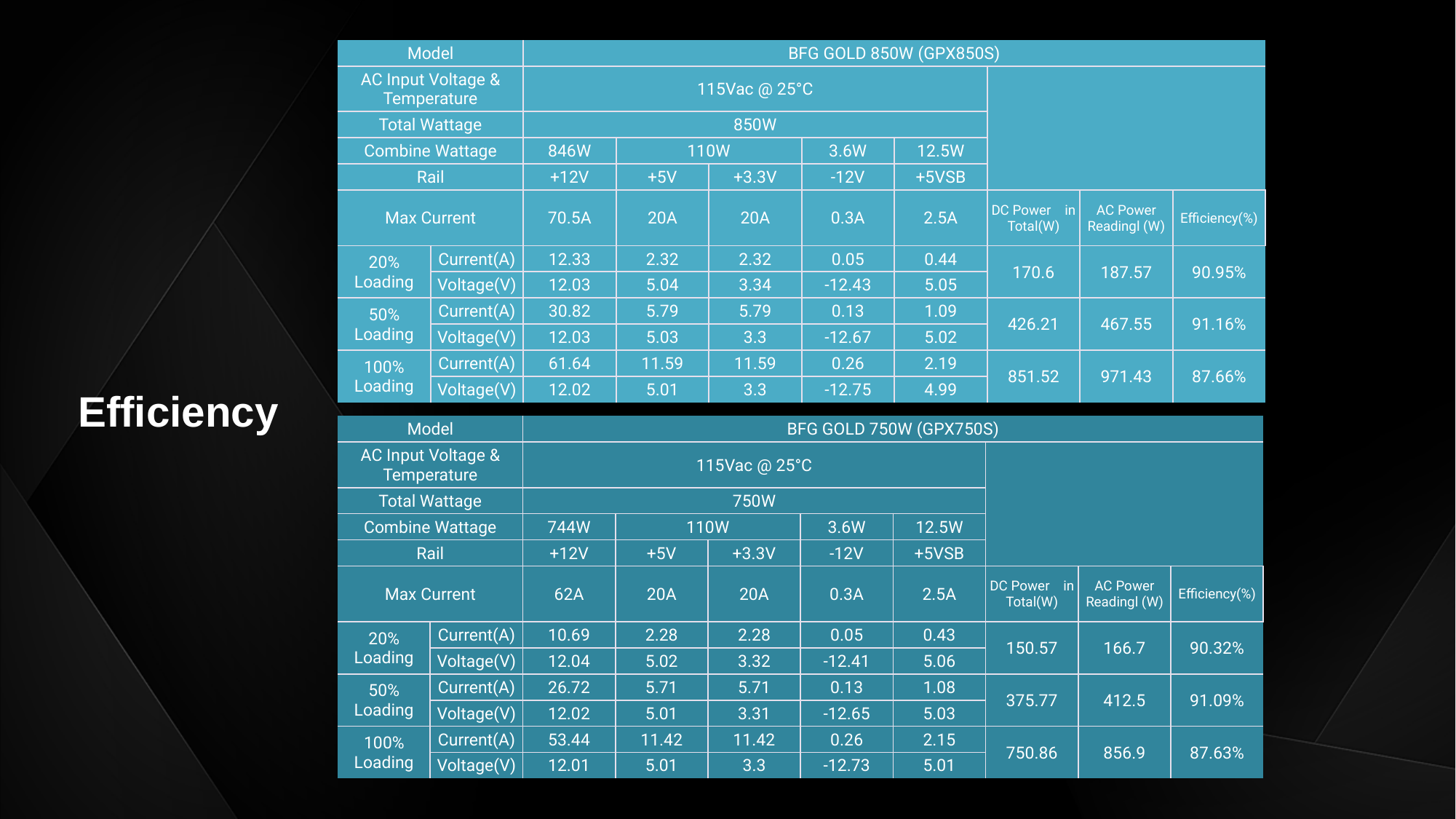

| Model |  | BFG GOLD 850W (GPX850S) |  |  |  |  |  |  |  |
| --- | --- | --- | --- | --- | --- | --- | --- | --- | --- |
| AC Input Voltage & Temperature |  | 115Vac @ 25°C |  |  |  |  |  |  |  |
| Total Wattage |  | 850W |  |  |  |  |  |  |  |
| Combine Wattage |  | 846W | 110W |  | 3.6W | 12.5W |  |  |  |
| Rail |  | +12V | +5V | +3.3V | -12V | +5VSB |  |  |  |
| Max Current |  | 70.5A | 20A | 20A | 0.3A | 2.5A | DC Power in Total(W) | AC Power Readingl (W) | Efficiency(%) |
| 20% Loading | Current(A) | 12.33 | 2.32 | 2.32 | 0.05 | 0.44 | 170.6 | 187.57 | 90.95% |
|  | Voltage(V) | 12.03 | 5.04 | 3.34 | -12.43 | 5.05 |  |  |  |
| 50% Loading | Current(A) | 30.82 | 5.79 | 5.79 | 0.13 | 1.09 | 426.21 | 467.55 | 91.16% |
|  | Voltage(V) | 12.03 | 5.03 | 3.3 | -12.67 | 5.02 |  |  |  |
| 100% Loading | Current(A) | 61.64 | 11.59 | 11.59 | 0.26 | 2.19 | 851.52 | 971.43 | 87.66% |
|  | Voltage(V) | 12.02 | 5.01 | 3.3 | -12.75 | 4.99 |  |  |  |
Efficiency
| Model |  | BFG GOLD 750W (GPX750S) |  |  |  |  |  |  |  |
| --- | --- | --- | --- | --- | --- | --- | --- | --- | --- |
| AC Input Voltage & Temperature |  | 115Vac @ 25°C |  |  |  |  |  |  |  |
| Total Wattage |  | 750W |  |  |  |  |  |  |  |
| Combine Wattage |  | 744W | 110W |  | 3.6W | 12.5W |  |  |  |
| Rail |  | +12V | +5V | +3.3V | -12V | +5VSB |  |  |  |
| Max Current |  | 62A | 20A | 20A | 0.3A | 2.5A | DC Power in Total(W) | AC Power Readingl (W) | Efficiency(%) |
| 20% Loading | Current(A) | 10.69 | 2.28 | 2.28 | 0.05 | 0.43 | 150.57 | 166.7 | 90.32% |
|  | Voltage(V) | 12.04 | 5.02 | 3.32 | -12.41 | 5.06 |  |  |  |
| 50% Loading | Current(A) | 26.72 | 5.71 | 5.71 | 0.13 | 1.08 | 375.77 | 412.5 | 91.09% |
|  | Voltage(V) | 12.02 | 5.01 | 3.31 | -12.65 | 5.03 |  |  |  |
| 100% Loading | Current(A) | 53.44 | 11.42 | 11.42 | 0.26 | 2.15 | 750.86 | 856.9 | 87.63% |
|  | Voltage(V) | 12.01 | 5.01 | 3.3 | -12.73 | 5.01 |  |  |  |